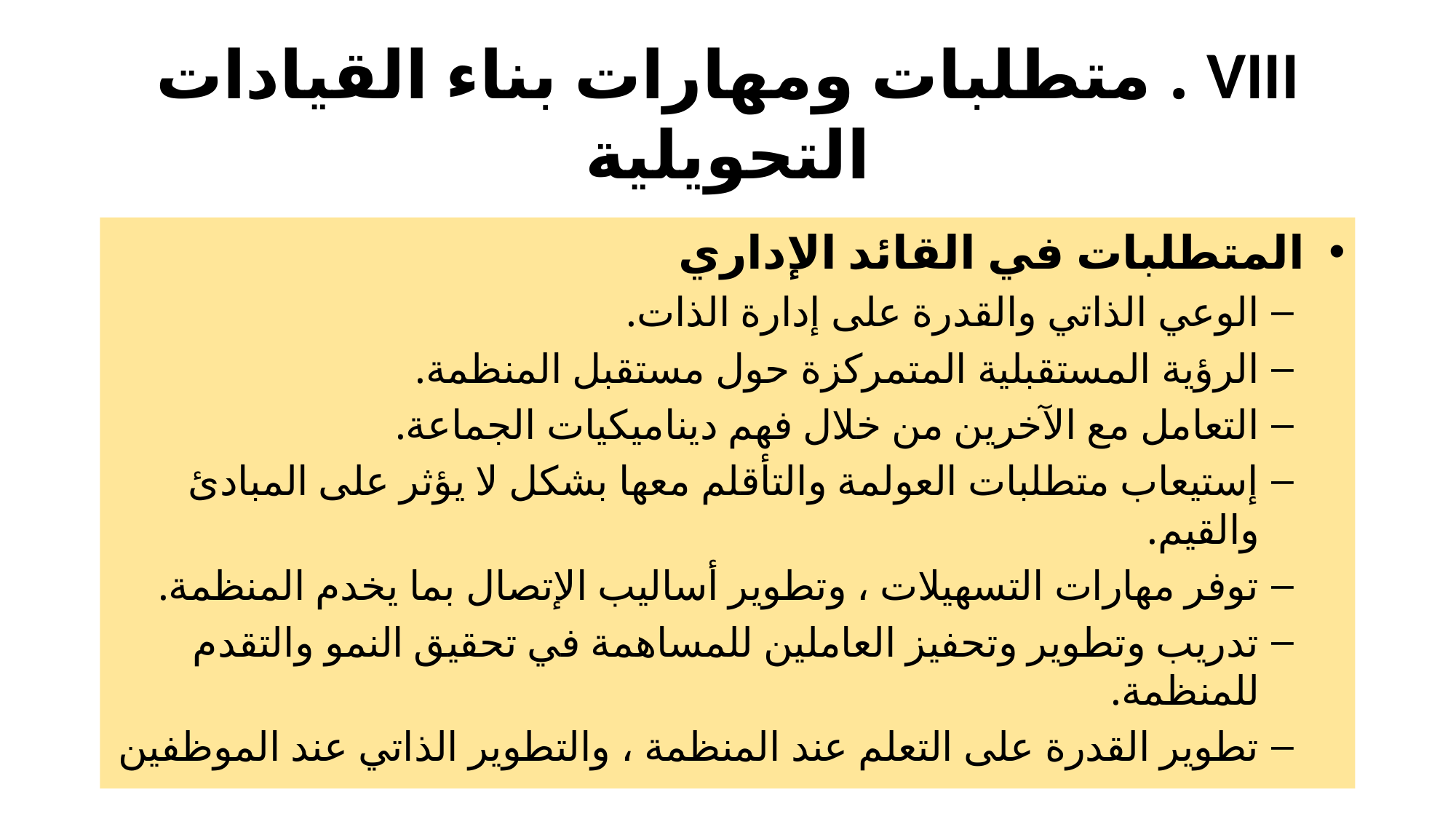

# VIII . متطلبات ومهارات بناء القيادات التحويلية
المتطلبات في القائد الإداري
الوعي الذاتي والقدرة على إدارة الذات.
الرؤية المستقبلية المتمركزة حول مستقبل المنظمة.
التعامل مع الآخرين من خلال فهم ديناميكيات الجماعة.
إستيعاب متطلبات العولمة والتأقلم معها بشكل لا يؤثر على المبادئ والقيم.
توفر مهارات التسهيلات ، وتطوير أساليب الإتصال بما يخدم المنظمة.
تدريب وتطوير وتحفيز العاملين للمساهمة في تحقيق النمو والتقدم للمنظمة.
تطوير القدرة على التعلم عند المنظمة ، والتطوير الذاتي عند الموظفين